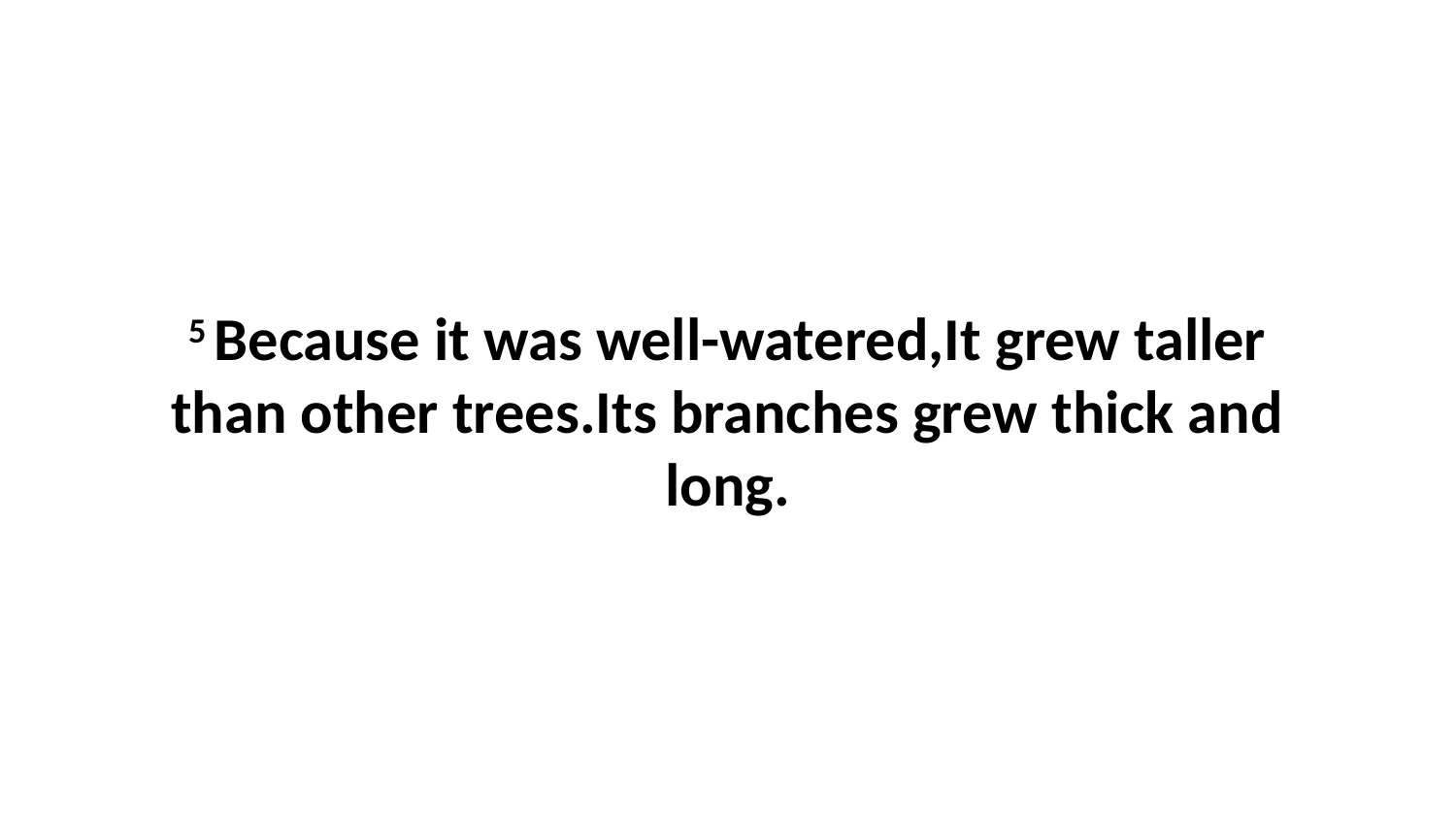

5 Because it was well-watered,It grew taller than other trees.Its branches grew thick and long.